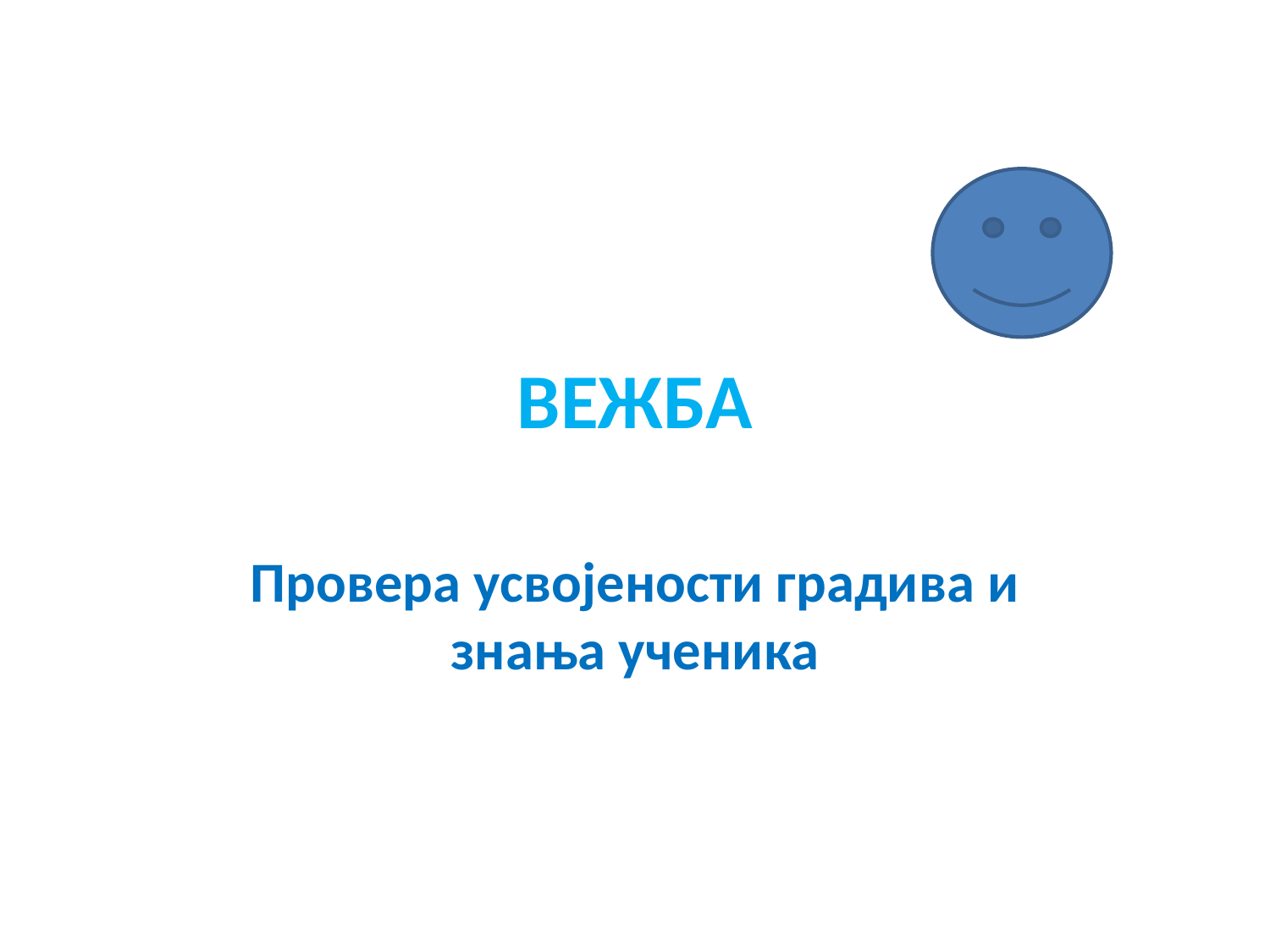

# ВЕЖБА
Провера усвојености градива и знања ученика